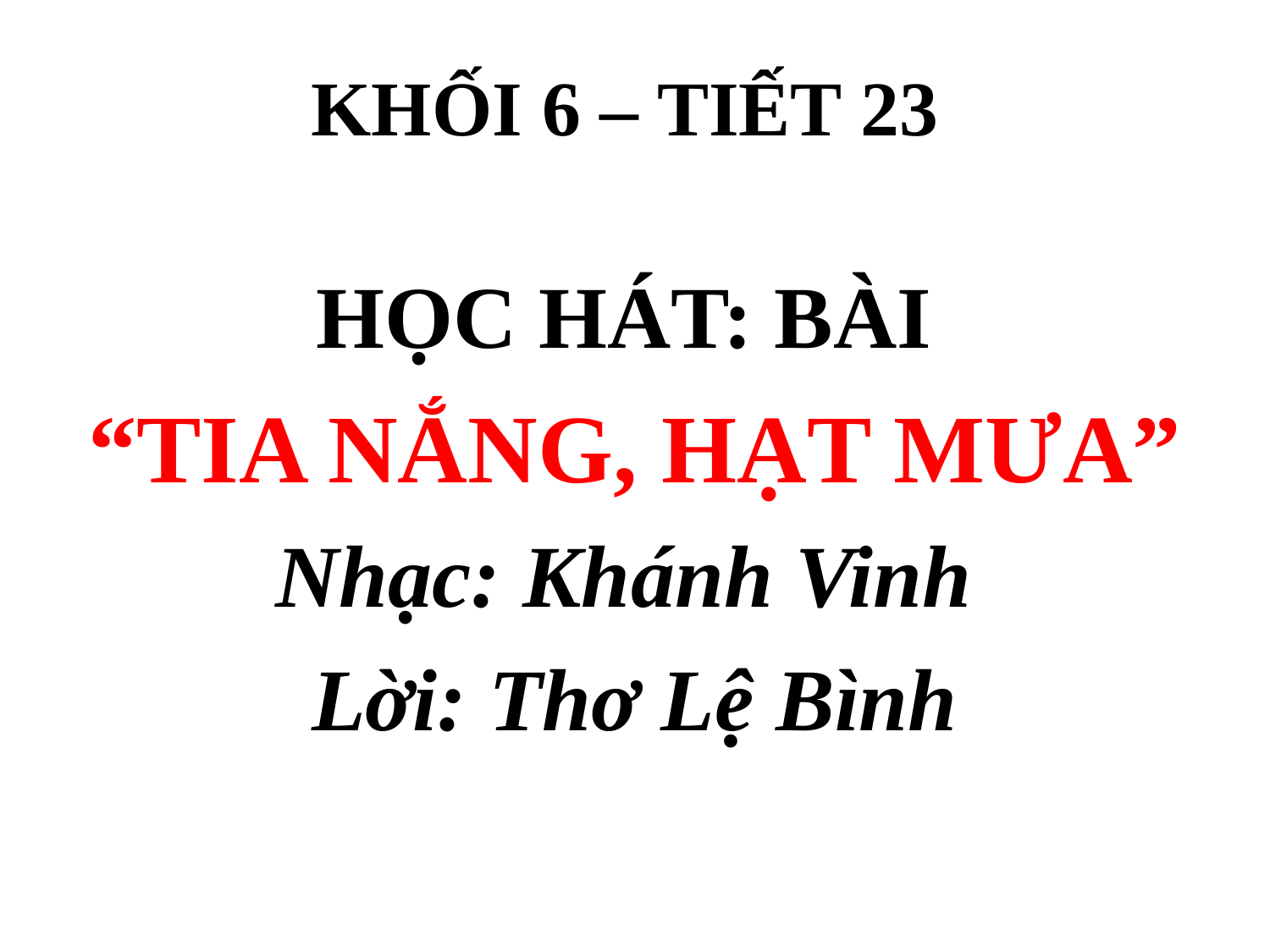

# KHỐI 6 – TIẾT 23
HỌC HÁT: BÀI
“TIA NẮNG, HẠT MƯA”
Nhạc: Khánh Vinh
Lời: Thơ Lệ Bình